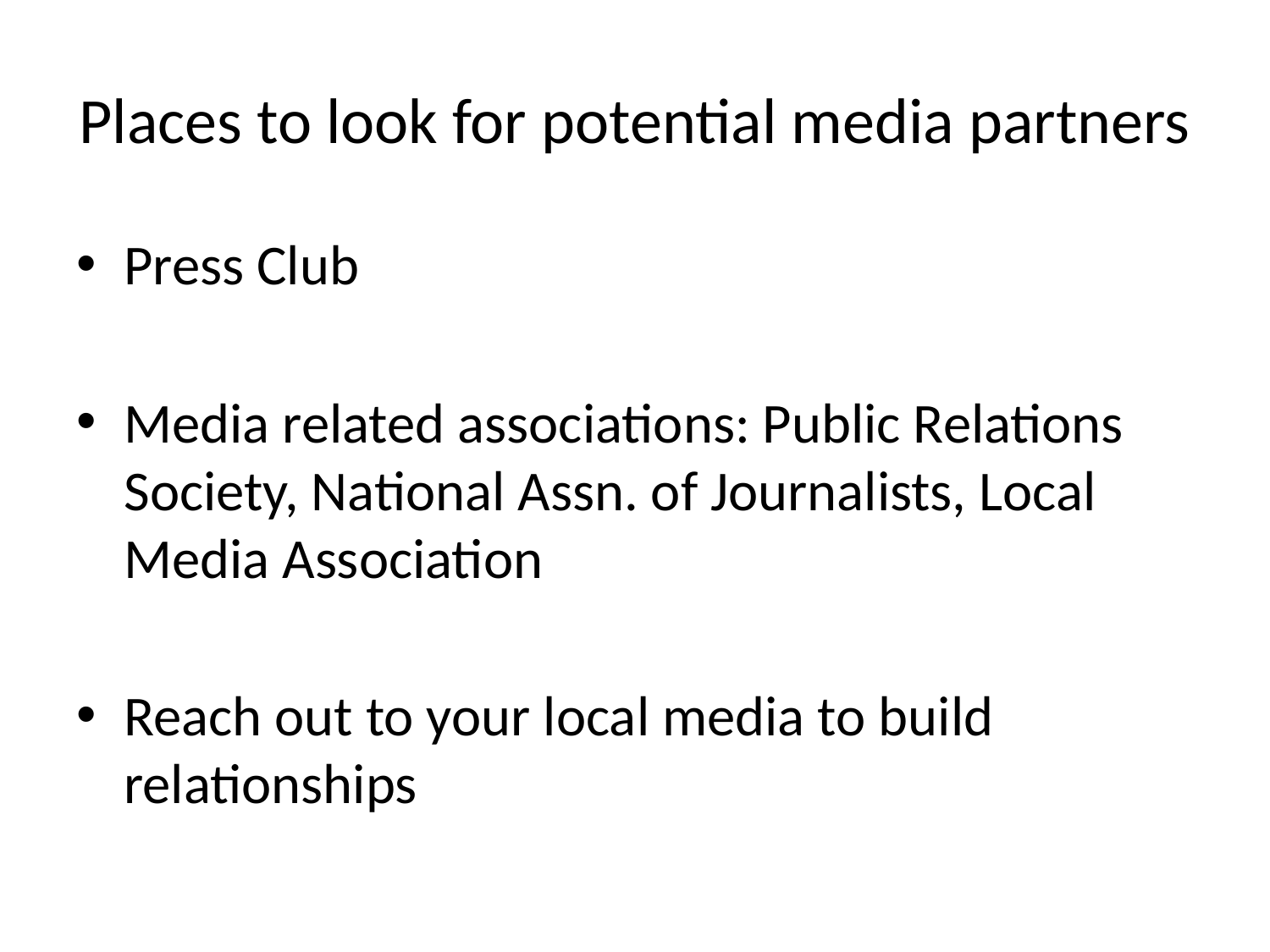

# Places to look for potential media partners
Press Club

Media related associations: Public Relations Society, National Assn. of Journalists, Local Media Association

Reach out to your local media to build relationships